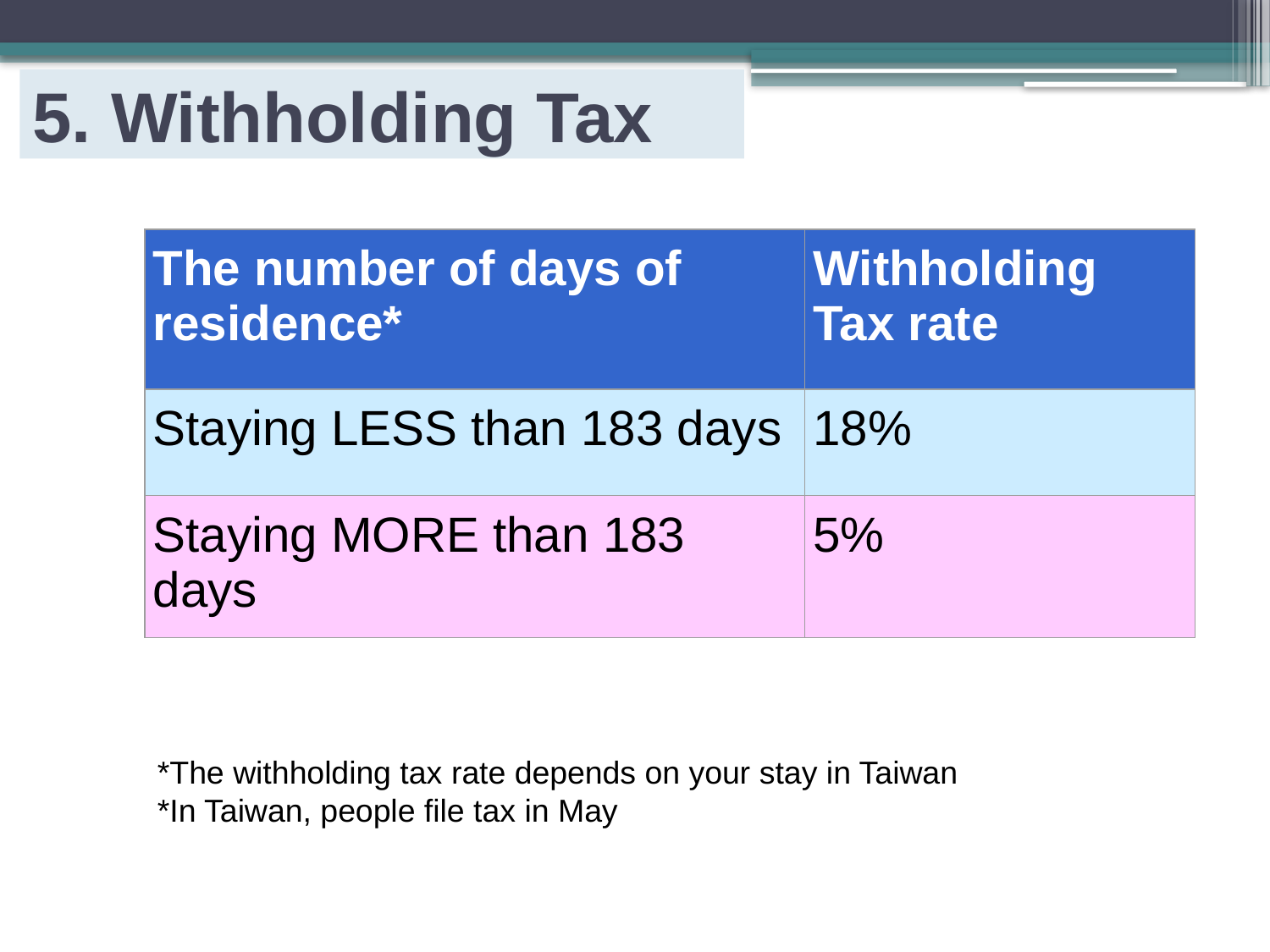

# 5. Withholding Tax
| The number of days of residence\* | Withholding Tax rate |
| --- | --- |
| Staying LESS than 183 days | 18% |
| Staying MORE than 183 days | 5% |
*The withholding tax rate depends on your stay in Taiwan
*In Taiwan, people file tax in May